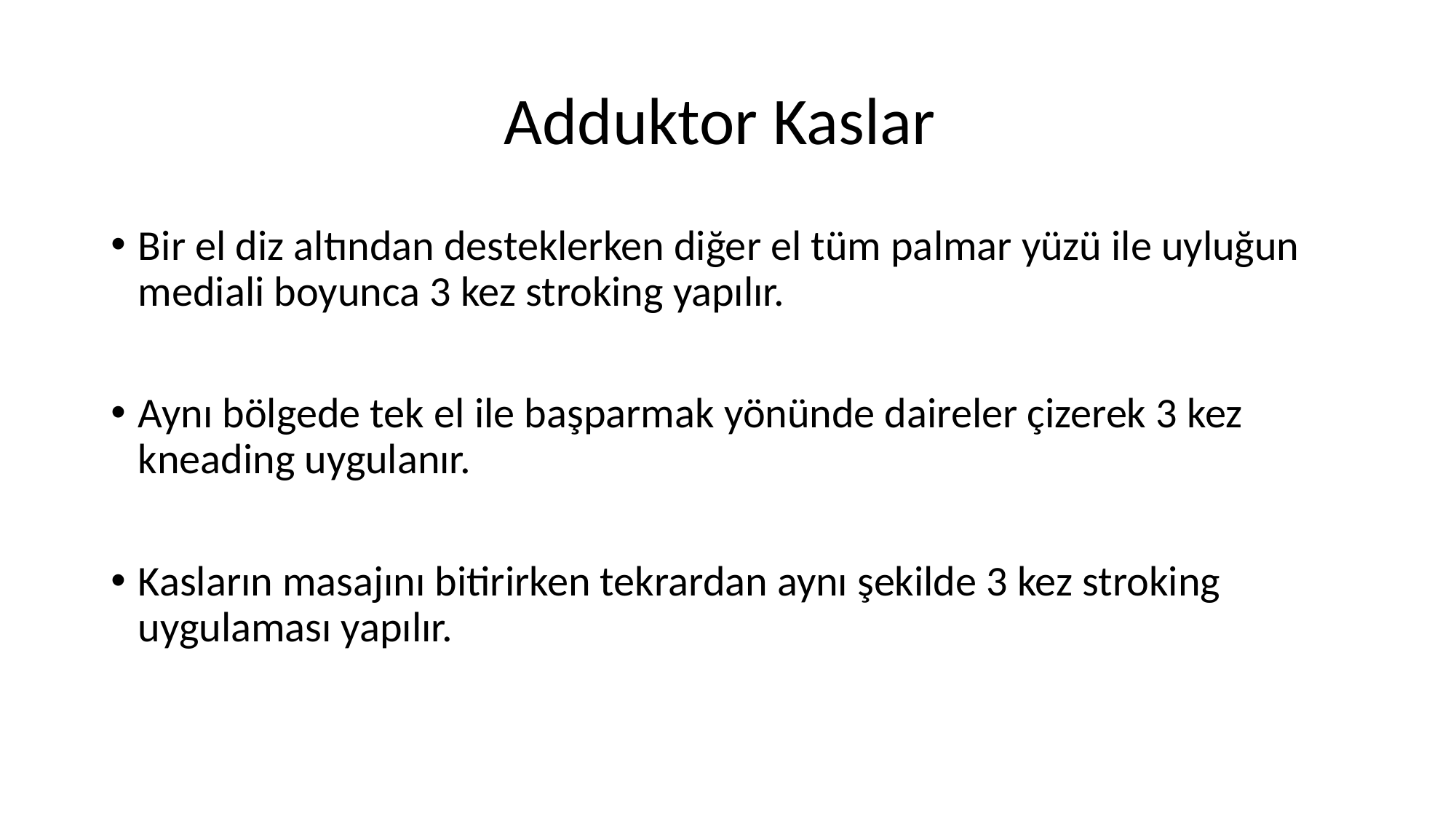

# Adduktor Kaslar
Bir el diz altından desteklerken diğer el tüm palmar yüzü ile uyluğun mediali boyunca 3 kez stroking yapılır.

Aynı bölgede tek el ile başparmak yönünde daireler çizerek 3 kez kneading uygulanır.

Kasların masajını bitirirken tekrardan aynı şekilde 3 kez stroking uygulaması yapılır.